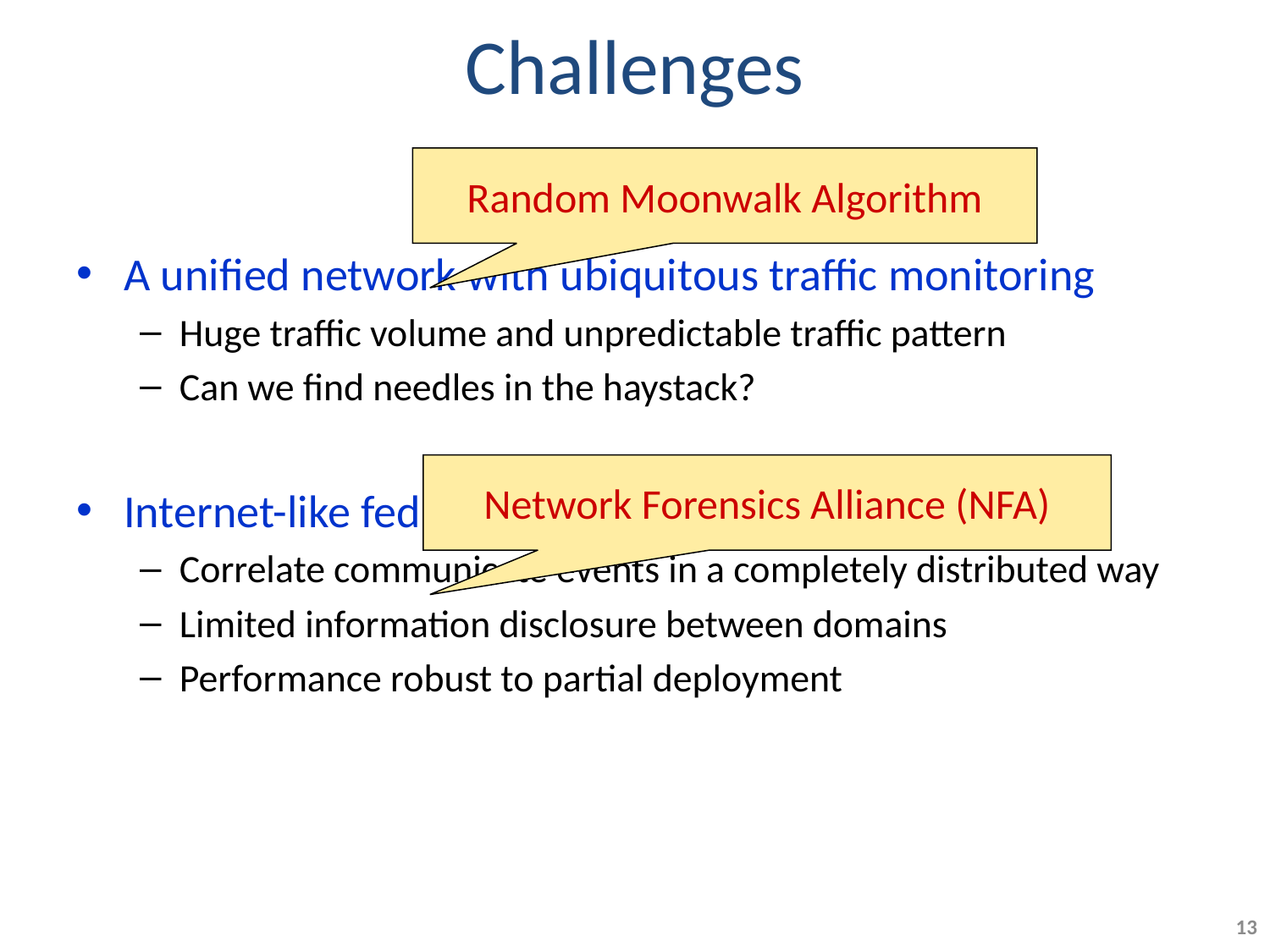

# Challenges
Random Moonwalk Algorithm
A unified network with ubiquitous traffic monitoring
Huge traffic volume and unpredictable traffic pattern
Can we find needles in the haystack?

Internet-like federated environments
Correlate communicate events in a completely distributed way
Limited information disclosure between domains
Performance robust to partial deployment
Network Forensics Alliance (NFA)
13